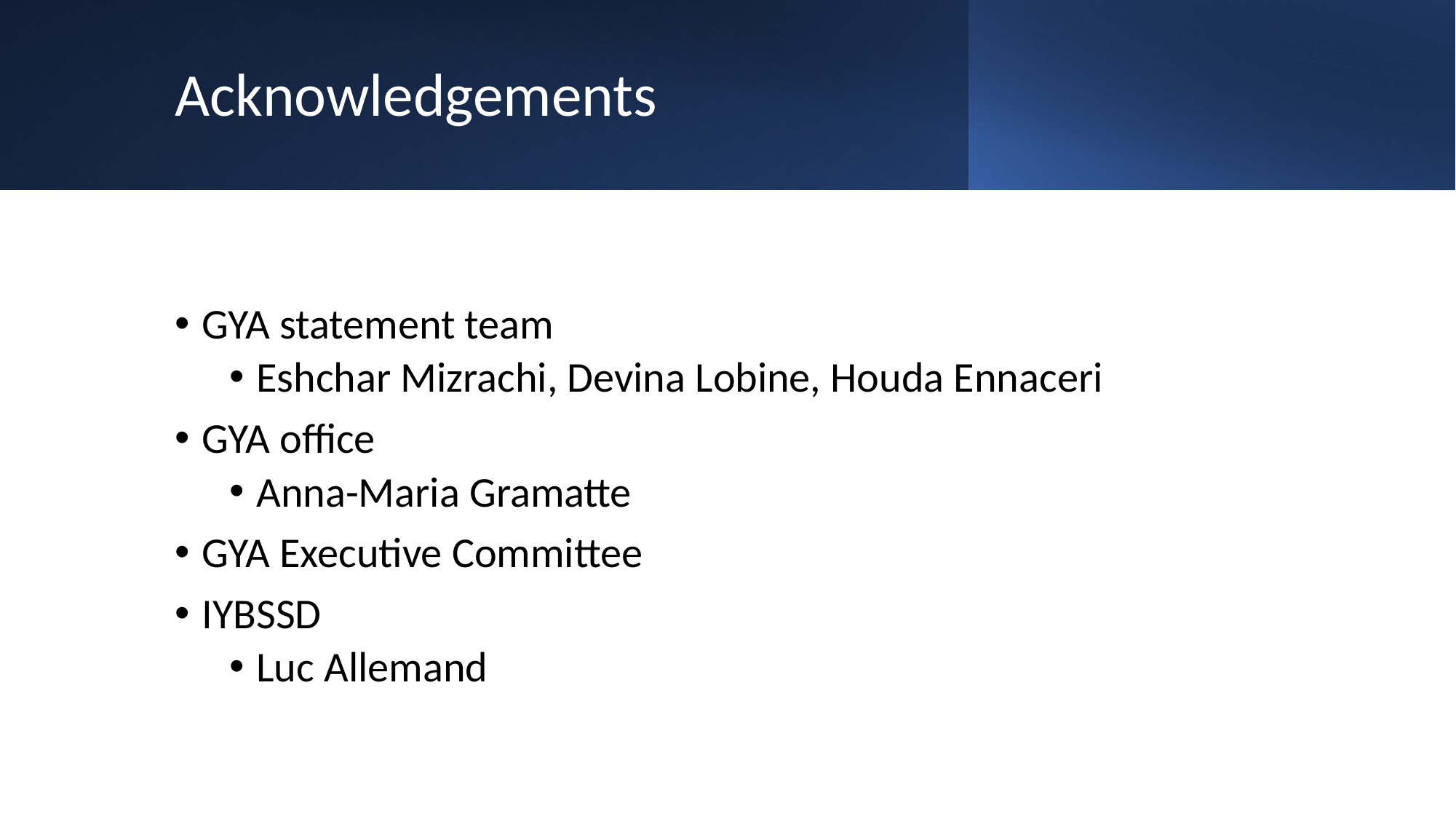

# Acknowledgements
GYA statement team
Eshchar Mizrachi, Devina Lobine, Houda Ennaceri
GYA office
Anna-Maria Gramatte
GYA Executive Committee
IYBSSD
Luc Allemand